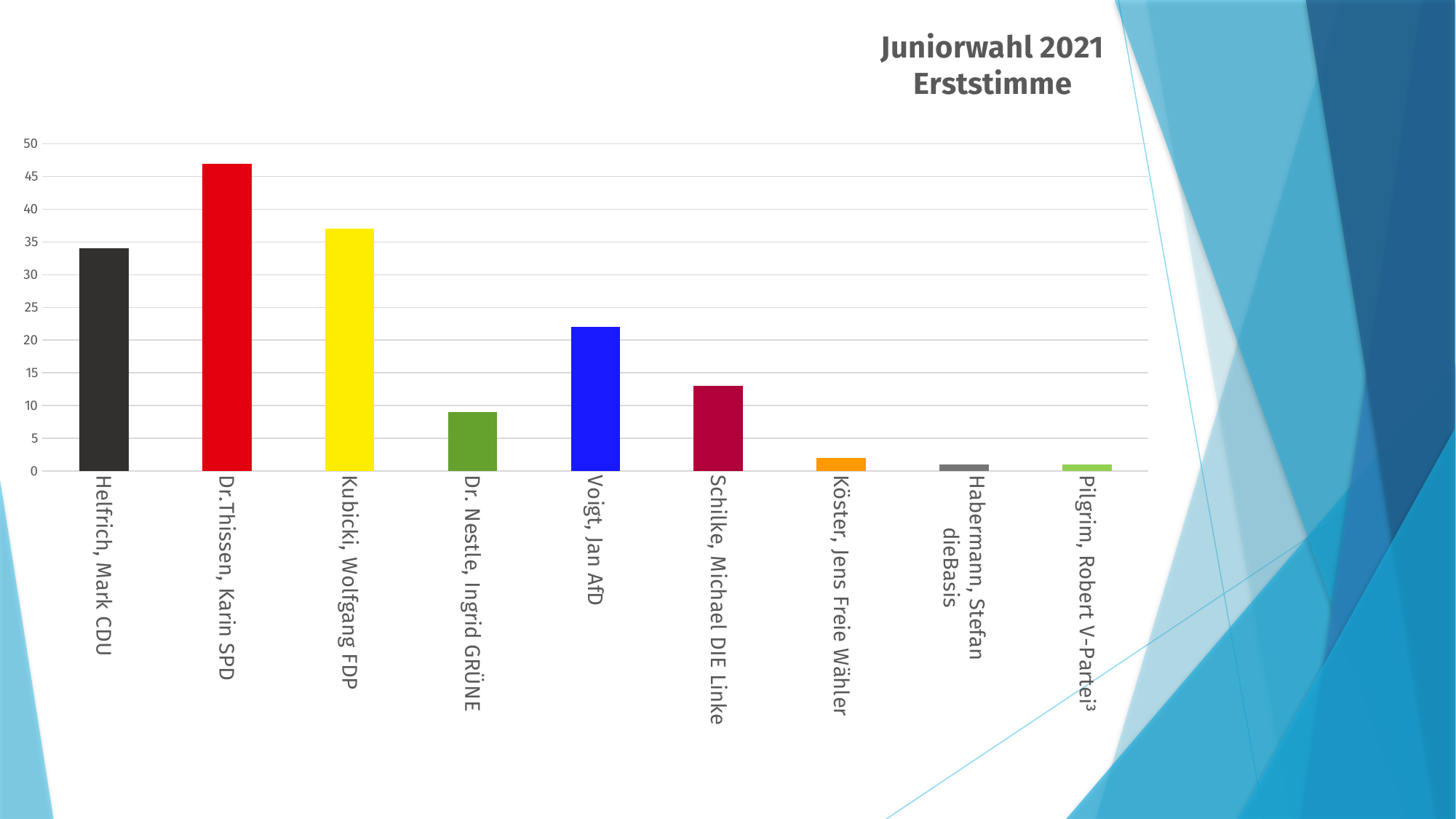

### Chart: Juniorwahl 2021
Erststimme

| Category |  |
|---|---|
| Helfrich, Mark CDU | 34.0 |
| Dr.Thissen, Karin SPD | 47.0 |
| Kubicki, Wolfgang FDP | 37.0 |
| Dr. Nestle, Ingrid GRÜNE | 9.0 |
| Voigt, Jan AfD | 22.0 |
| Schilke, Michael DIE Linke | 13.0 |
| Köster, Jens Freie Wähler | 2.0 |
| Habermann, Stefan dieBasis | 1.0 |
| Pilgrim, Robert V-Partei³ | 1.0 |